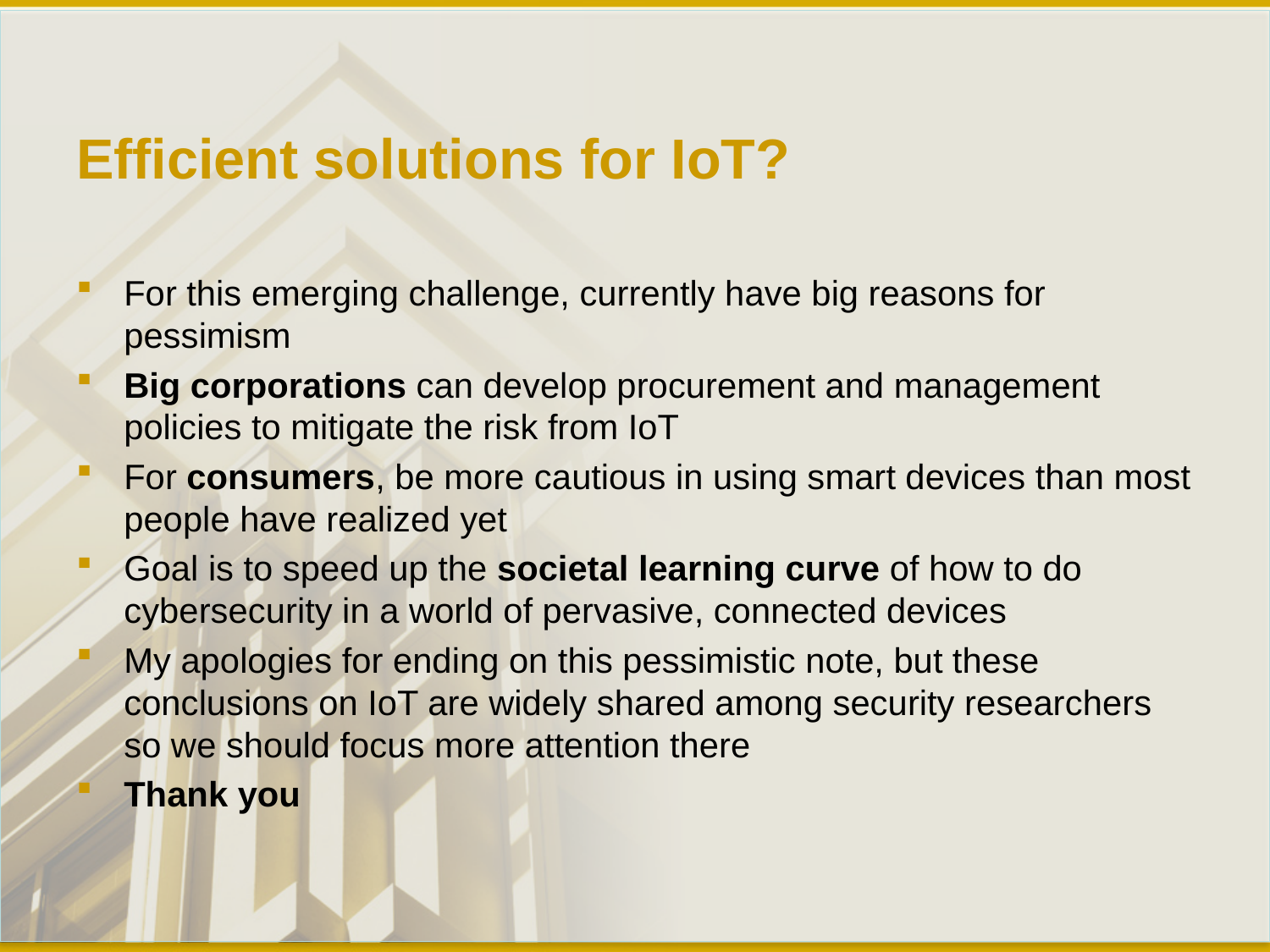

# Efficient solutions for IoT?
For this emerging challenge, currently have big reasons for pessimism
Big corporations can develop procurement and management policies to mitigate the risk from IoT
For consumers, be more cautious in using smart devices than most people have realized yet
Goal is to speed up the societal learning curve of how to do cybersecurity in a world of pervasive, connected devices
My apologies for ending on this pessimistic note, but these conclusions on IoT are widely shared among security researchers so we should focus more attention there
Thank you